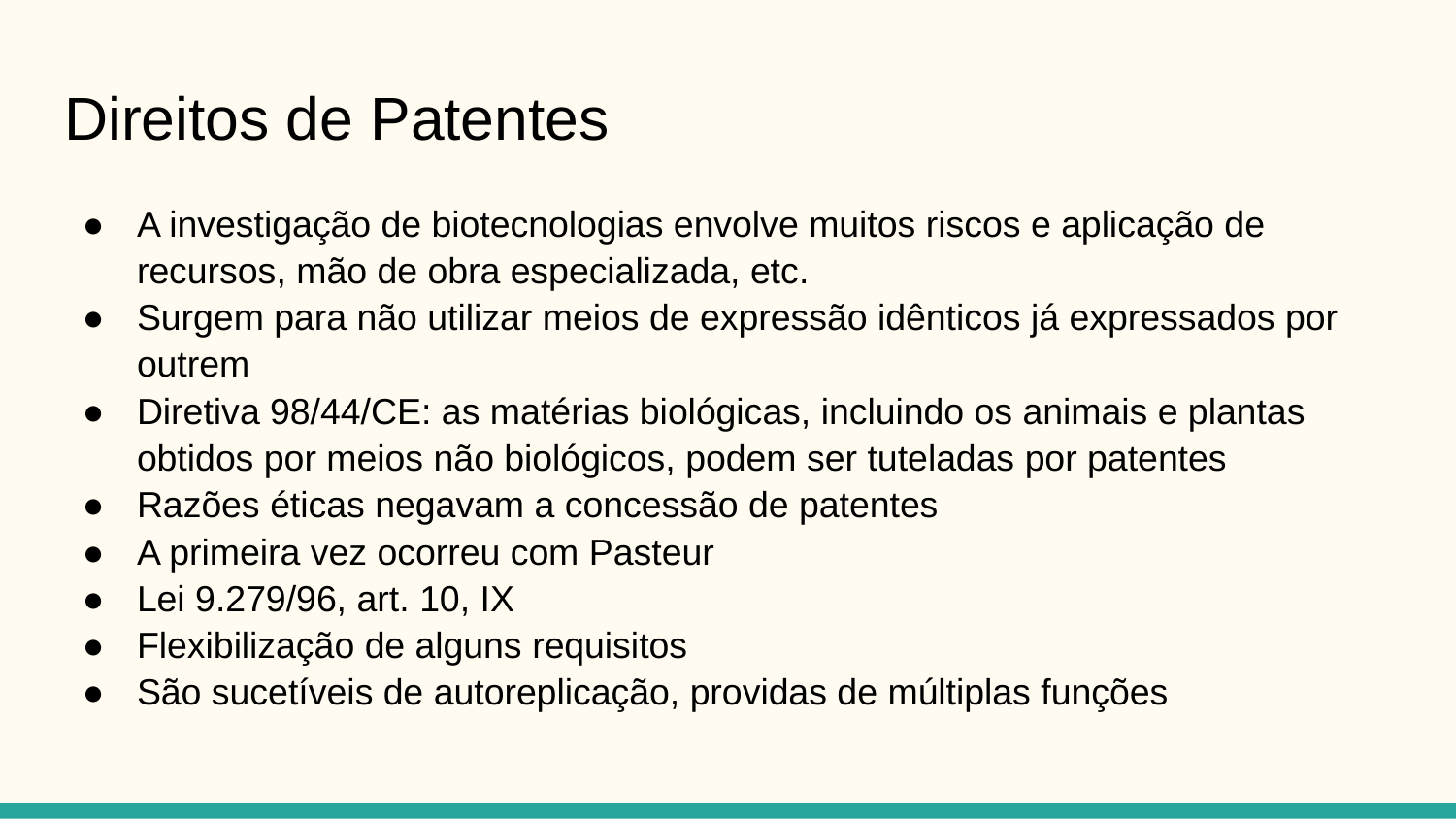

# Direitos de Patentes
A investigação de biotecnologias envolve muitos riscos e aplicação de recursos, mão de obra especializada, etc.
Surgem para não utilizar meios de expressão idênticos já expressados por outrem
Diretiva 98/44/CE: as matérias biológicas, incluindo os animais e plantas obtidos por meios não biológicos, podem ser tuteladas por patentes
Razões éticas negavam a concessão de patentes
A primeira vez ocorreu com Pasteur
Lei 9.279/96, art. 10, IX
Flexibilização de alguns requisitos
São sucetíveis de autoreplicação, providas de múltiplas funções